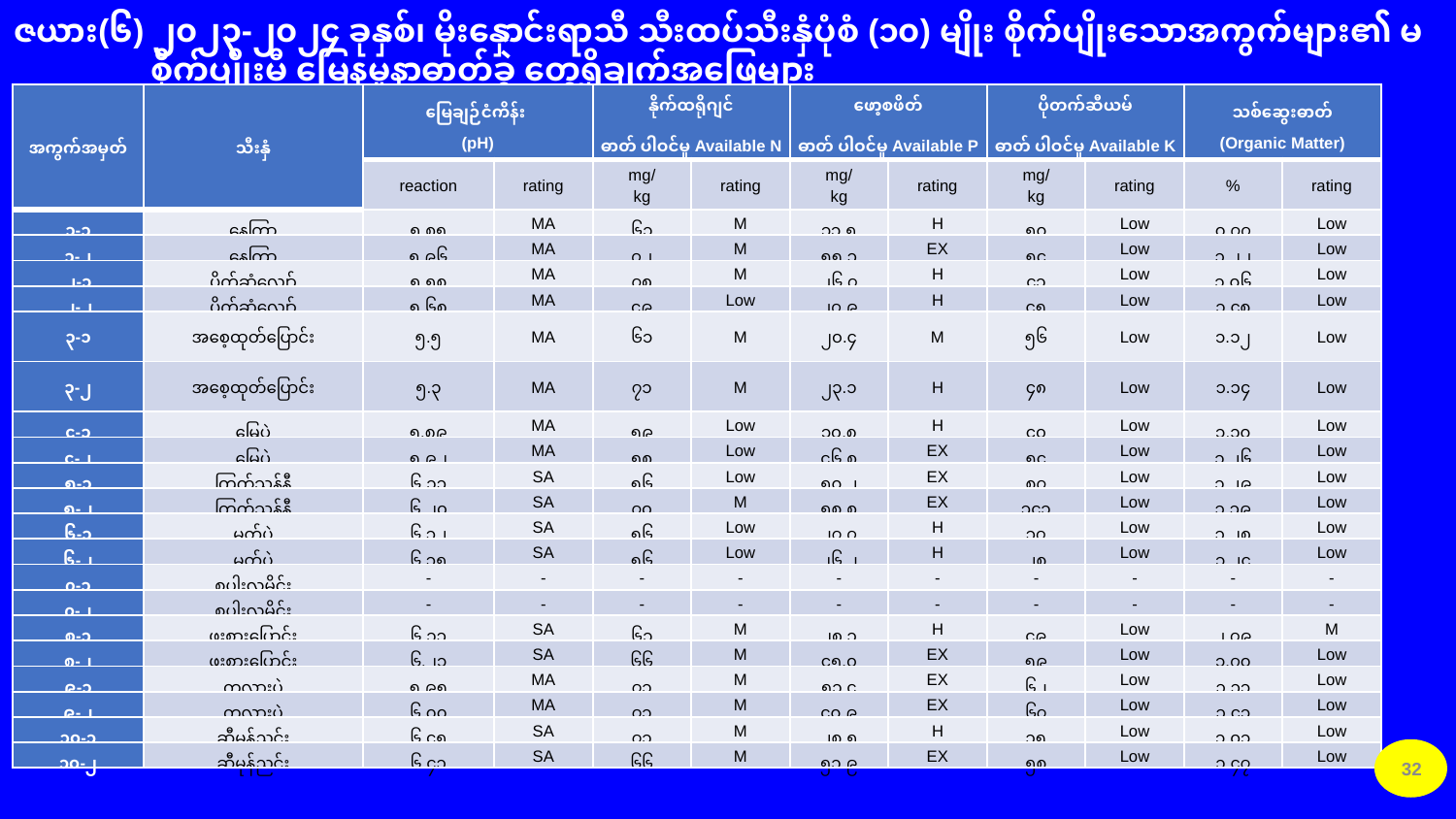

ဇယား(၆) ၂၀၂၃-၂၀၂၄ ခုနှစ်၊ မိုးနှောင်းရာသီ သီးထပ်သီးနှံပုံစံ (၁၀) မျိုး စိုက်ပျိုးသောအကွက်များ၏ မစိုက်ပျိုးမီ မြေနမူနာဓာတ်ခွဲ တွေ့ရှိချက်အဖြေများ
| အကွက်အမှတ် | သီးနှံ | မြေချဉ်ငံကိန်း (pH) |  | နိုက်ထရိုဂျင် ဓာတ် ပါဝင်မှု Available N |  | ဖော့စဖိတ် ဓာတ် ပါဝင်မှု Available P |  | ပိုတက်ဆီယမ် ဓာတ် ပါဝင်မှု Available K |  | သစ်ဆွေးဓာတ် (Organic Matter) |  |
| --- | --- | --- | --- | --- | --- | --- | --- | --- | --- | --- | --- |
|  |  | reaction | rating | mg/ kg | rating | mg/ kg | rating | mg/ kg | rating | % | rating |
| ၁-၁ | နေကြာ | ၅.၈၅ | MA | ၆၃ | M | ၃၁.၅ | H | ၅၀ | Low | ၀.၇၇ | Low |
| ၁-၂ | နေကြာ | ၅.၉၆ | MA | ၇၂ | M | ၅၅.၃ | EX | ၅၄ | Low | ၁.၂၂ | Low |
| ၂-၁ | ပိုက်ဆံလျှော် | ၅.၅၈ | MA | ၇၈ | M | ၂၆.၇ | H | ၄၃ | Low | ၁.၀၆ | Low |
| ၂-၂ | ပိုက်ဆံလျှော် | ၅.၆၈ | MA | ၄၉ | Low | ၂၇.၉ | H | ၄၅ | Low | ၁.၄၈ | Low |
| ၃-၁ | အစေ့ထုတ်ပြောင်း | ၅.၅ | MA | ၆၁ | M | ၂၀.၄ | M | ၅၆ | Low | ၁.၁၂ | Low |
| ၃-၂ | အစေ့ထုတ်ပြောင်း | ၅.၃ | MA | ၇၁ | M | ၂၃.၁ | H | ၄၈ | Low | ၁.၁၄ | Low |
| ၄-၁ | မြေပဲ | ၅.၈၉ | MA | ၅၉ | Low | ၃၀.၈ | H | ၄၀ | Low | ၁.၁၀ | Low |
| ၄-၂ | မြေပဲ | ၅.၉၂ | MA | ၅၈ | Low | ၄၆.၈ | EX | ၅၄ | Low | ၁.၂၆ | Low |
| ၅-၁ | ကြက်သွန်နီ | ၆.၁၁ | SA | ၅၆ | Low | ၅၀.၂ | EX | ၈၇ | Low | ၁.၂၉ | Low |
| ၅-၂ | ကြက်သွန်နီ | ၆.၂၀ | SA | ၇၀ | M | ၅၈.၈ | EX | ၁၄၁ | Low | ၁.၃၉ | Low |
| ၆-၁ | မတ်ပဲ | ၆.၁၂ | SA | ၅၆ | Low | ၂၇.၇ | H | ၃၇ | Low | ၁.၂၈ | Low |
| ၆-၂ | မတ်ပဲ | ၆.၁၅ | SA | ၅၆ | Low | ၂၆.၂ | H | ၂၈ | Low | ၁.၂၄ | Low |
| ၇-၁ | စပါးလမိုင်း | - | - | - | - | - | - | - | - | - | - |
| ၇-၂ | စပါးလမိုင်း | - | - | - | - | - | - | - | - | - | - |
| ၈-၁ | ဖူးစားပြောင်း | ၆.၁၃ | SA | ၆၃ | M | ၂၈.၃ | H | ၄၉ | Low | ၂.၇၉ | M |
| ၈-၂ | ဖူးစားပြောင်း | ၆.၂၁ | SA | ၆၆ | M | ၄၅.၀ | EX | ၅၉ | Low | ၁.၇၀ | Low |
| ၉-၁ | ကုလားပဲ | ၅.၉၅ | MA | ၇၁ | M | ၅၁.၄ | EX | ၆၂ | Low | ၁.၃၃ | Low |
| ၉-၂ | ကုလားပဲ | ၆.၀၀ | MA | ၇၃ | M | ၄၀.၉ | EX | ၆၇ | Low | ၁.၄၃ | Low |
| ၁၀-၁ | ဆီမုန်ညင်း | ၆.၄၅ | SA | ၇၁ | M | ၂၈.၅ | H | ၃၅ | Low | ၁.၀၁ | Low |
| ၁၀-၂ | ဆီမုန်ညင်း | ၆.၄၁ | SA | ၆၆ | M | ၅၁.၉ | EX | ၅၈ | Low | ၁.၄၇ | Low |
32